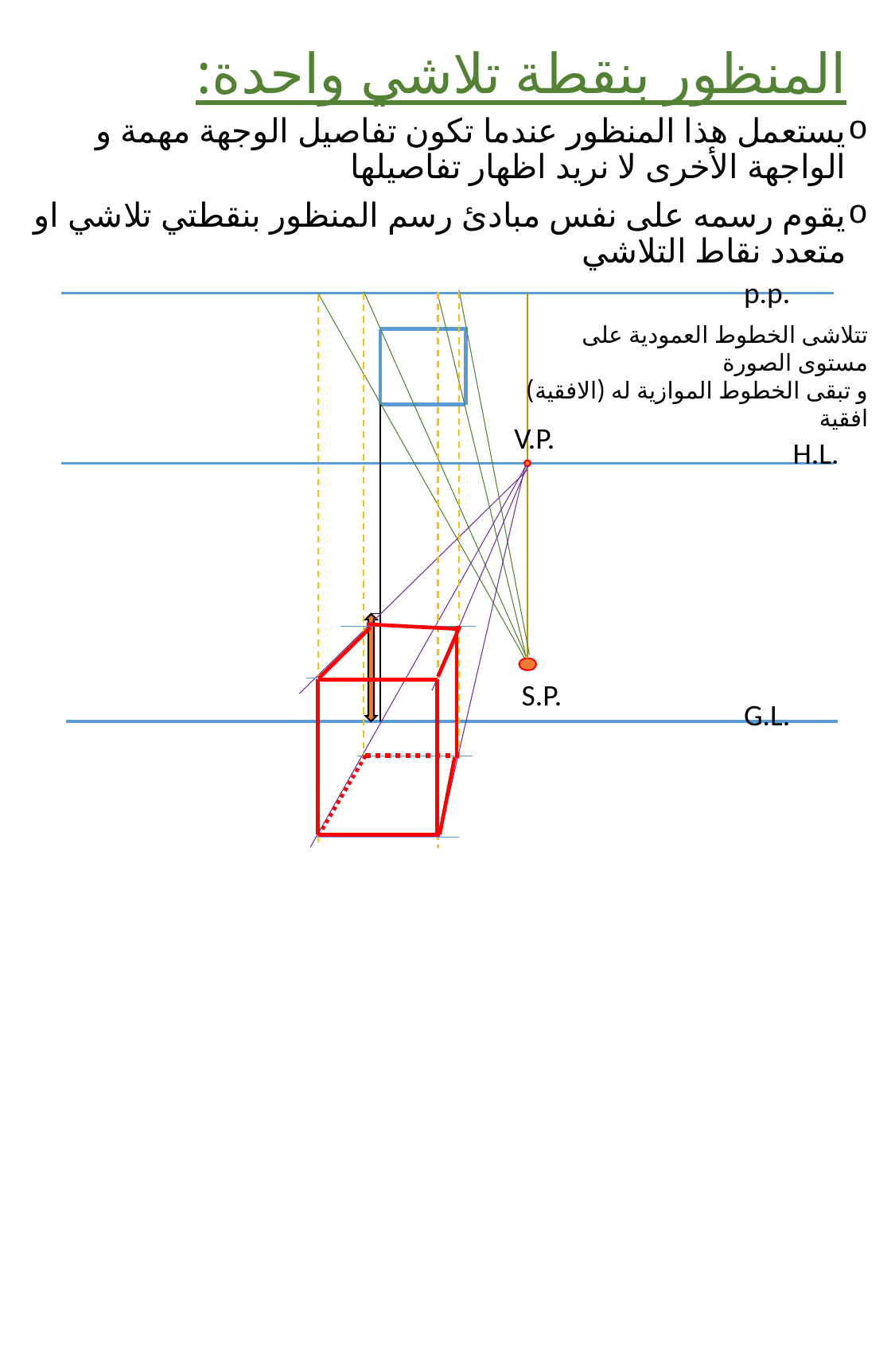

# المنظور بنقطة تلاشي واحدة:
يستعمل هذا المنظور عندما تكون تفاصيل الوجهة مهمة و الواجهة الأخرى لا نريد اظهار تفاصيلها
يقوم رسمه على نفس مبادئ رسم المنظور بنقطتي تلاشي او متعدد نقاط التلاشي
p.p.
تتلاشى الخطوط العمودية على مستوى الصورة
و تبقى الخطوط الموازية له (الافقية) افقية
V.P.
H.L.

S.P.
G.L.